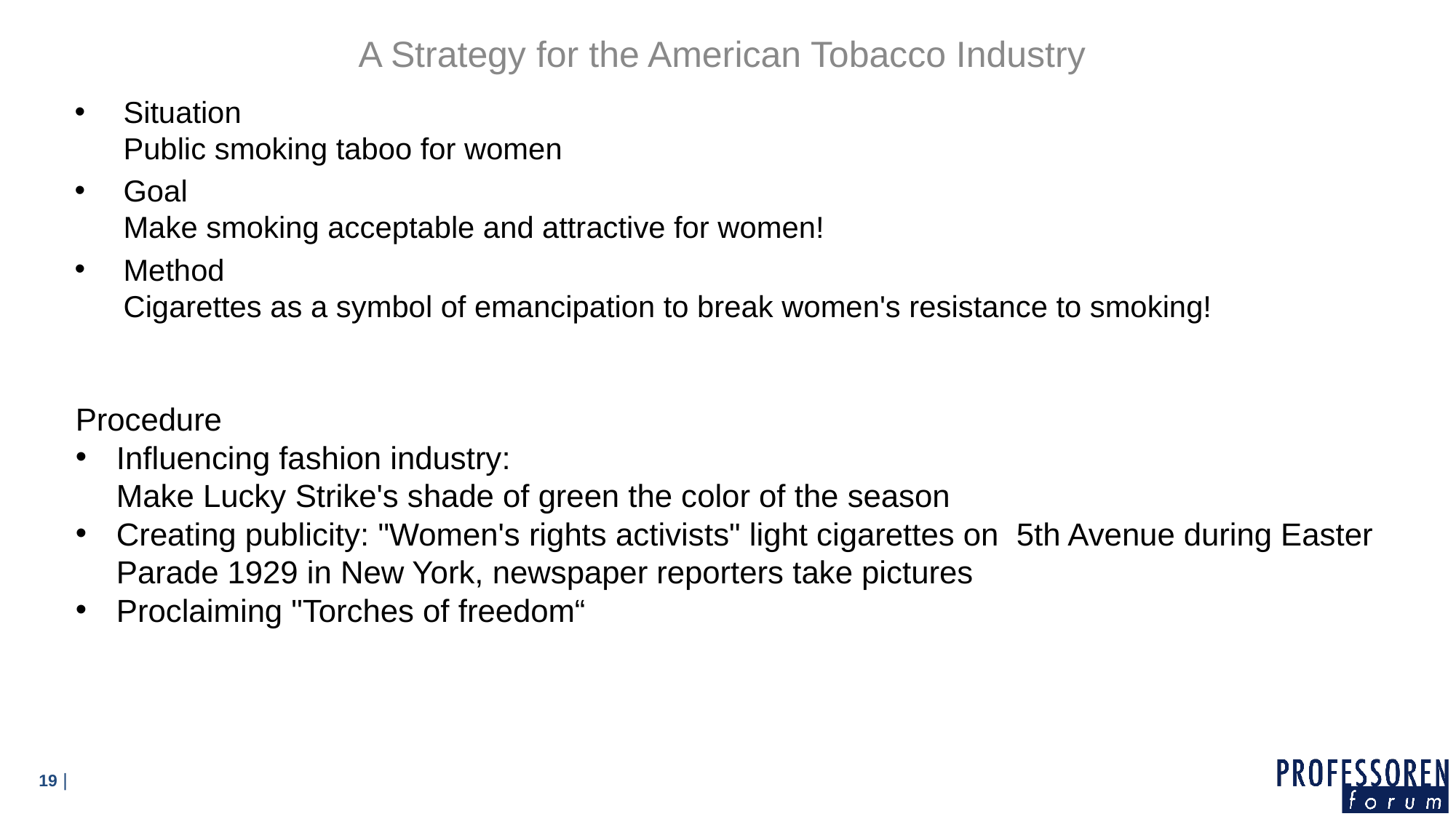

A Strategy for the American Tobacco Industry
Situation
Public smoking taboo for women
Goal
Make smoking acceptable and attractive for women!
Method
Cigarettes as a symbol of emancipation to break women's resistance to smoking!

Procedure
Influencing fashion industry:
Make Lucky Strike's shade of green the color of the season
Creating publicity: "Women's rights activists" light cigarettes on  5th Avenue during Easter Parade 1929 in New York, newspaper reporters take pictures
Proclaiming "Torches of freedom“